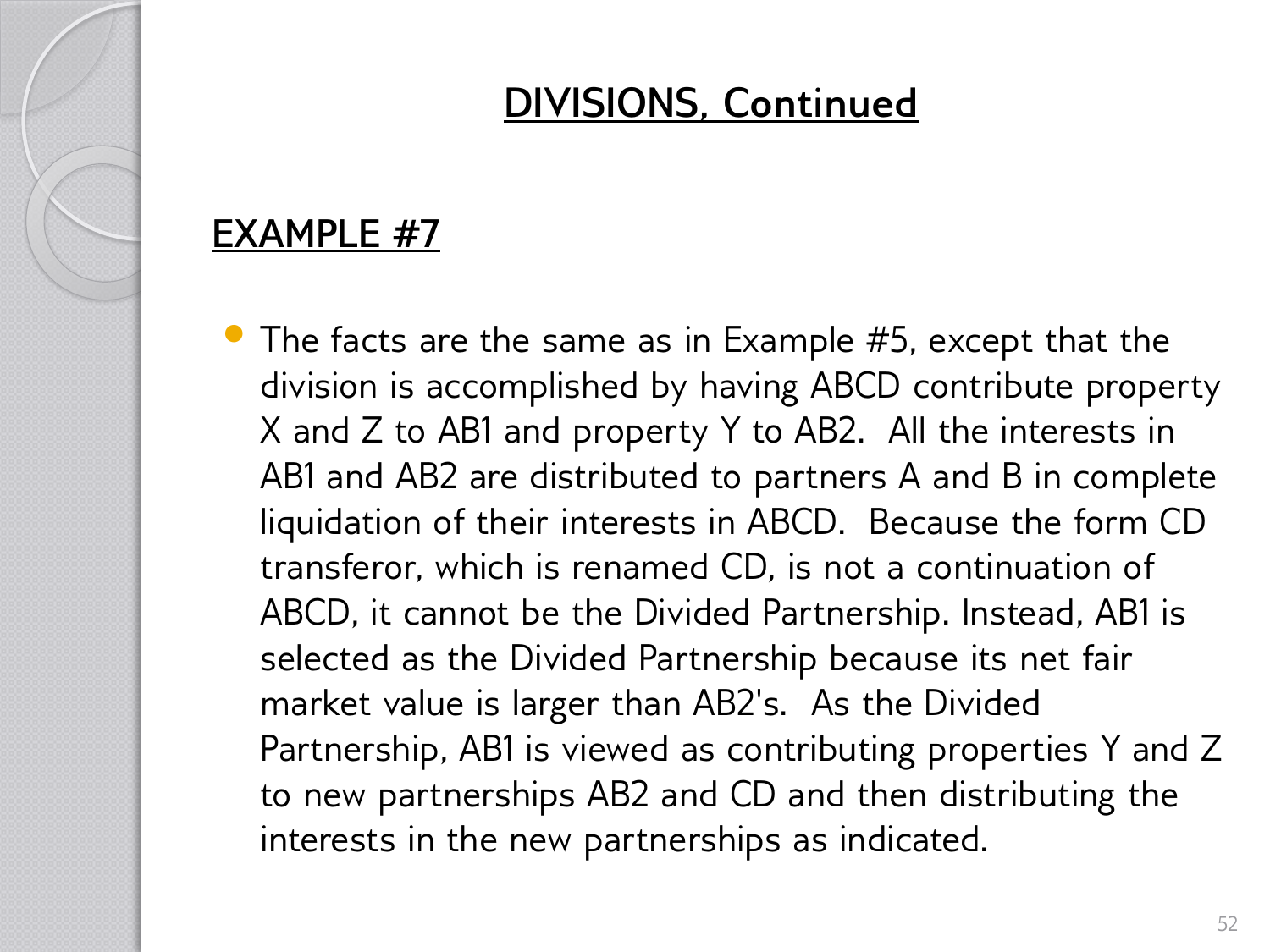

# DIVISIONS, Continued
EXAMPLE #7

The facts are the same as in Example #5, except that the division is accomplished by having ABCD contribute property X and Z to AB1 and property Y to AB2.  All the interests in AB1 and AB2 are distributed to partners A and B in complete liquidation of their interests in ABCD.  Because the form CD transferor, which is renamed CD, is not a continuation of ABCD, it cannot be the Divided Partnership. Instead, AB1 is selected as the Divided Partnership because its net fair market value is larger than AB2's.  As the Divided Partnership, AB1 is viewed as contributing properties Y and Z to new partnerships AB2 and CD and then distributing the interests in the new partnerships as indicated.

52